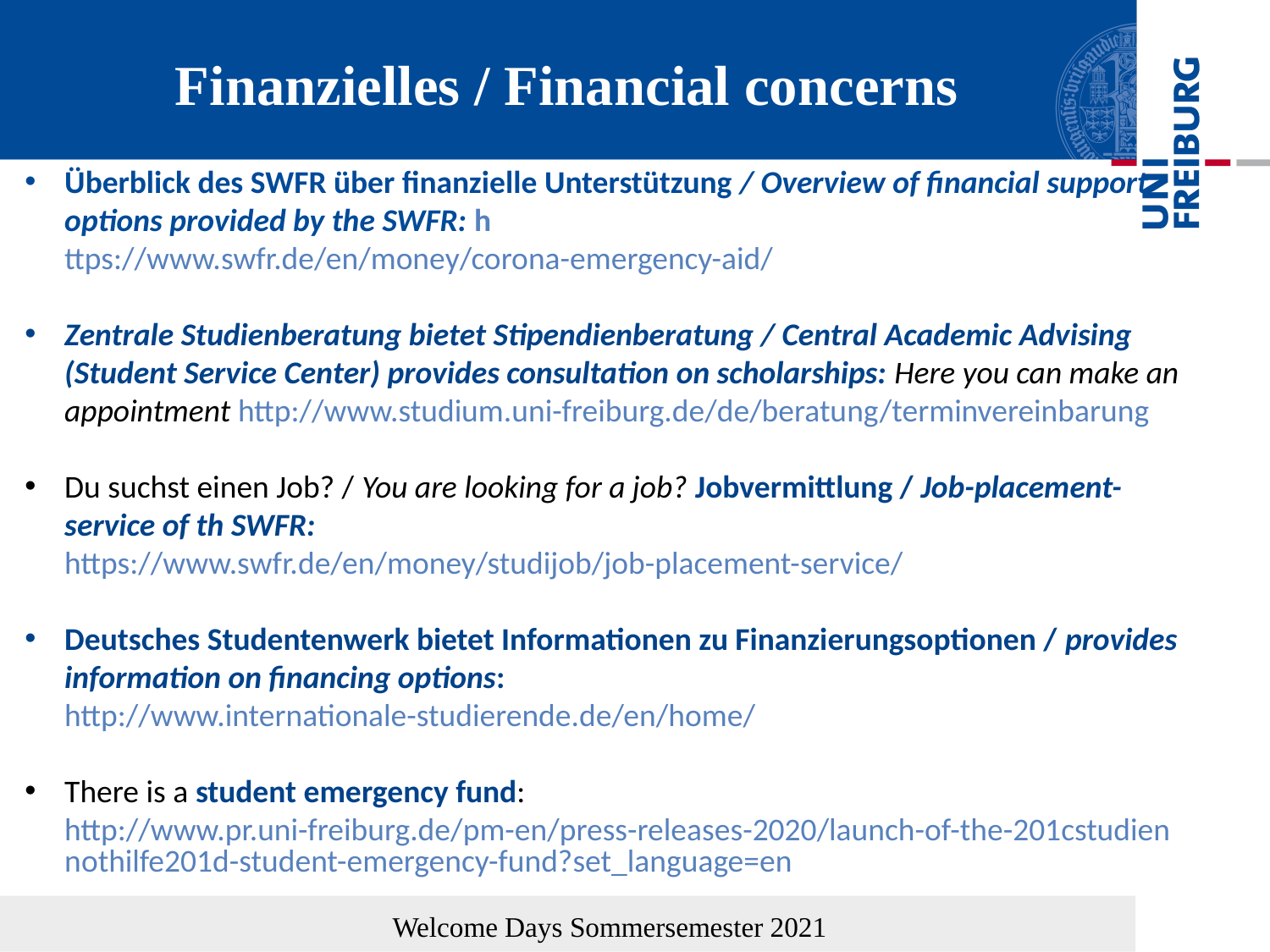

# Finanzielles / Financial concerns

Überblick des SWFR über finanzielle Unterstützung / Overview of financial support options provided by the SWFR: https://www.swfr.de/en/money/corona-emergency-aid/

Zentrale Studienberatung bietet Stipendienberatung / Central Academic Advising (Student Service Center) provides consultation on scholarships: Here you can make an appointment http://www.studium.uni-freiburg.de/de/beratung/terminvereinbarung

Du suchst einen Job? / You are looking for a job? Jobvermittlung / Job-placement-service of th SWFR:
https://www.swfr.de/en/money/studijob/job-placement-service/

Deutsches Studentenwerk bietet Informationen zu Finanzierungsoptionen / provides information on financing options: http://www.internationale-studierende.de/en/home/

There is a student emergency fund: http://www.pr.uni-freiburg.de/pm-en/press-releases-2020/launch-of-the-201cstudiennothilfe201d-student-emergency-fund?set_language=en

Welcome Days Sommersemester 2021